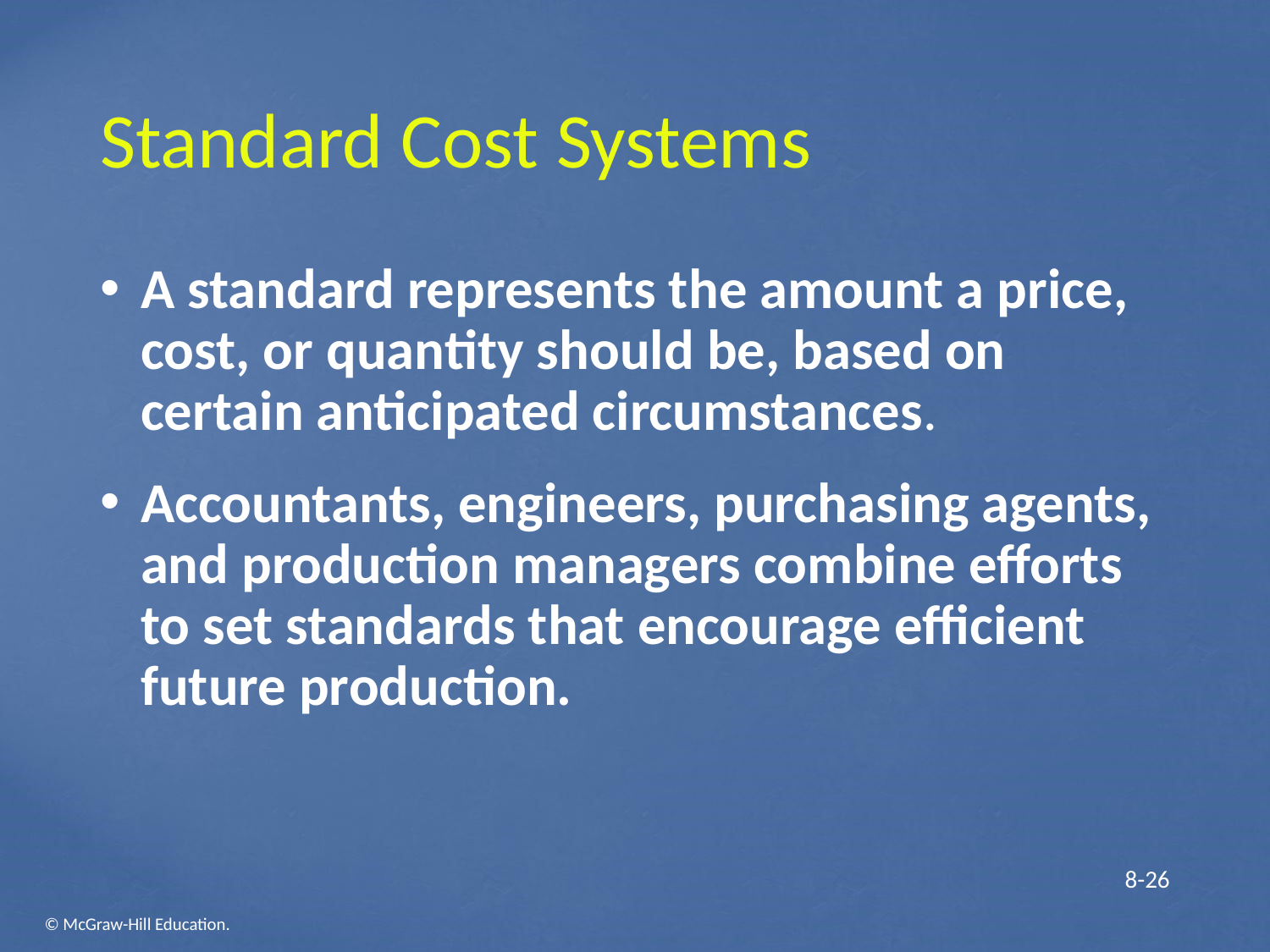

# Standard Cost Systems
A standard represents the amount a price, cost, or quantity should be, based on certain anticipated circumstances.
Accountants, engineers, purchasing agents, and production managers combine efforts to set standards that encourage efficient future production.
 8-26